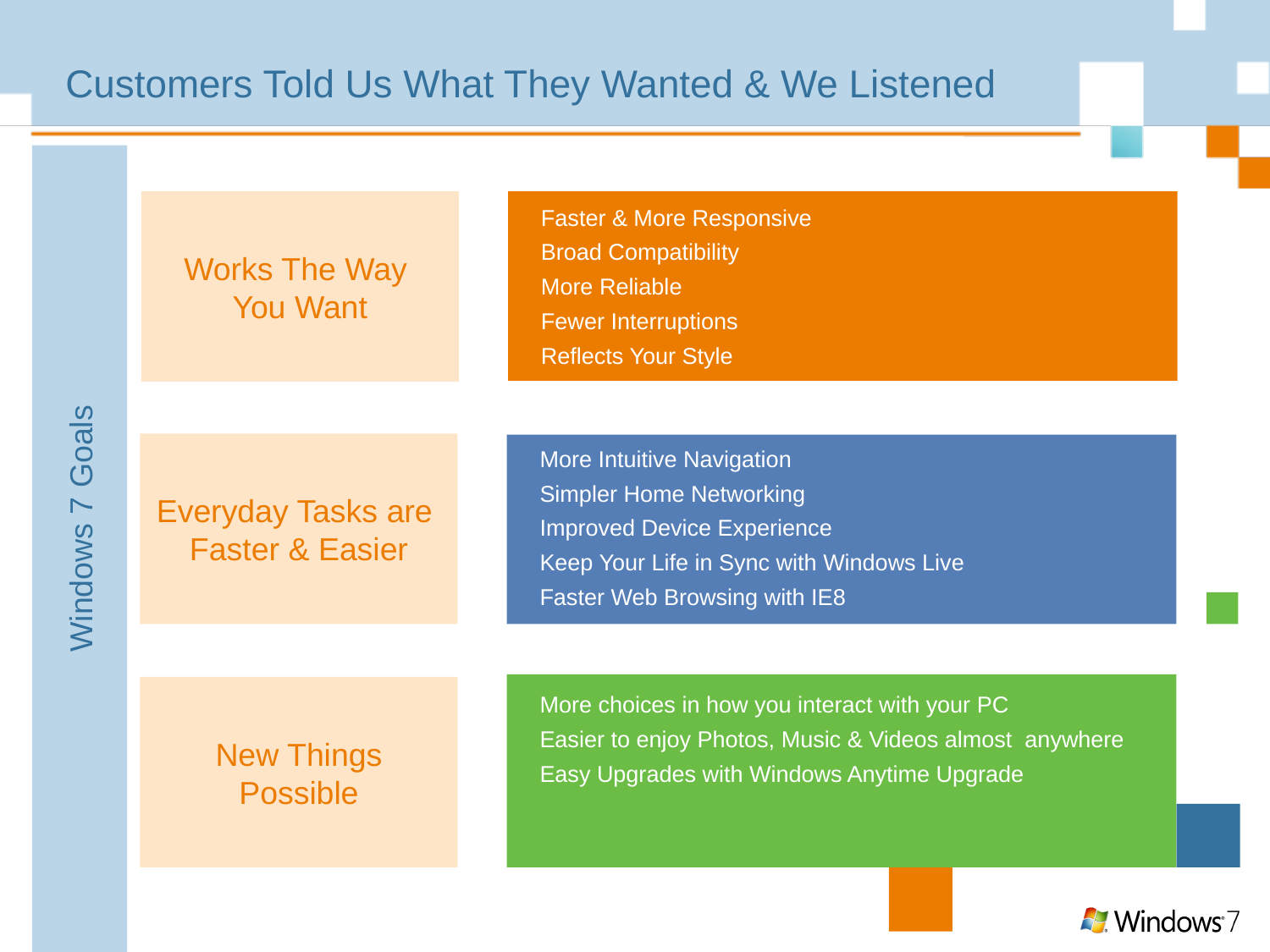

# Customers Told Us What They Wanted & We Listened
Works The Way
You Want

Faster & More Responsive
Broad Compatibility
More Reliable
Fewer Interruptions
Reflects Your Style
Everyday Tasks are
Faster & Easier

More Intuitive Navigation
Simpler Home Networking
Improved Device Experience
Keep Your Life in Sync with Windows Live
Faster Web Browsing with IE8

New Things Possible
More choices in how you interact with your PC
Easier to enjoy Photos, Music & Videos almost  anywhere
Easy Upgrades with Windows Anytime Upgrade
Windows 7 Goals